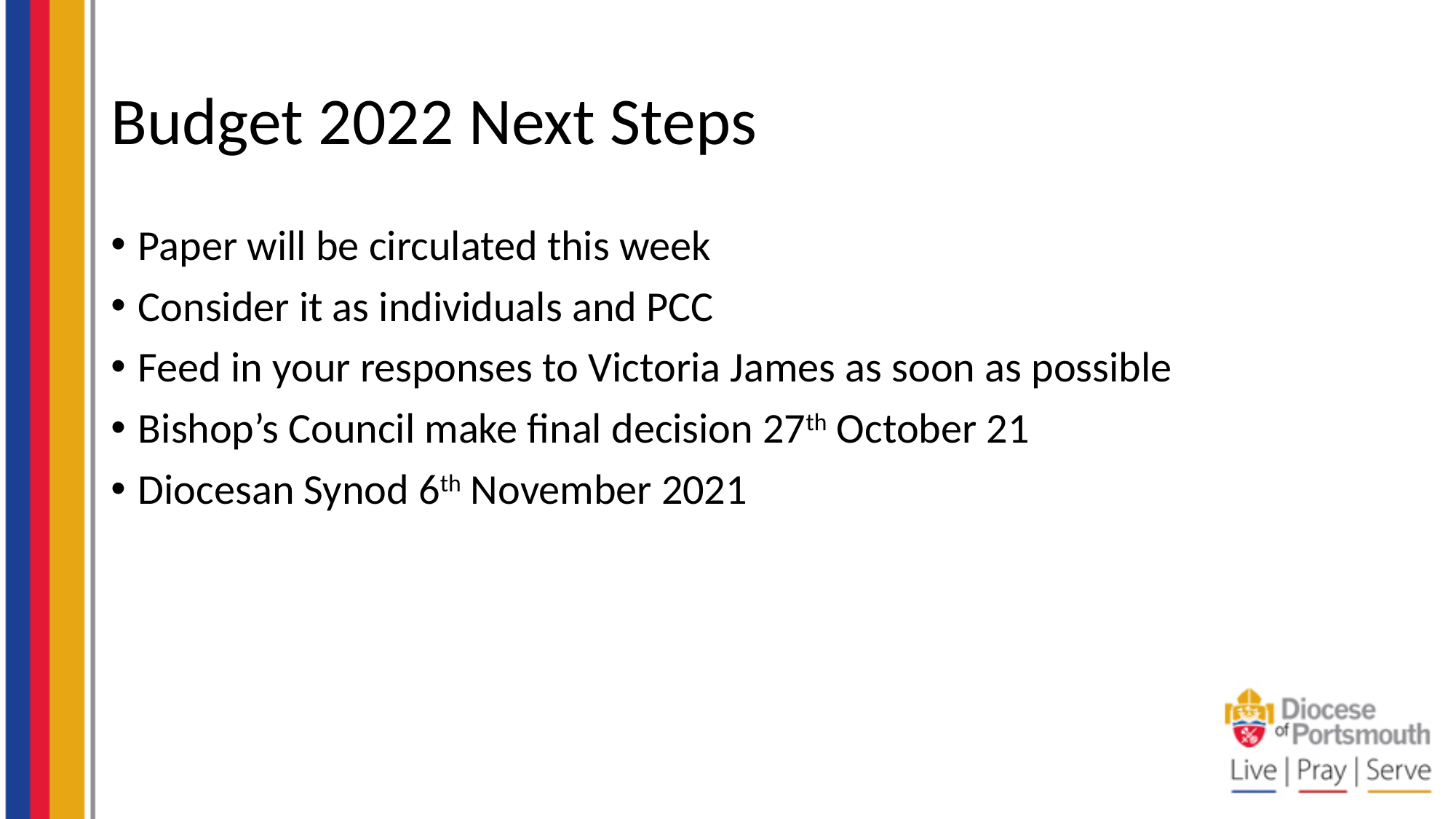

# Budget 2022 Next Steps
Paper will be circulated this week
Consider it as individuals and PCC
Feed in your responses to Victoria James as soon as possible
Bishop’s Council make final decision 27th October 21
Diocesan Synod 6th November 2021